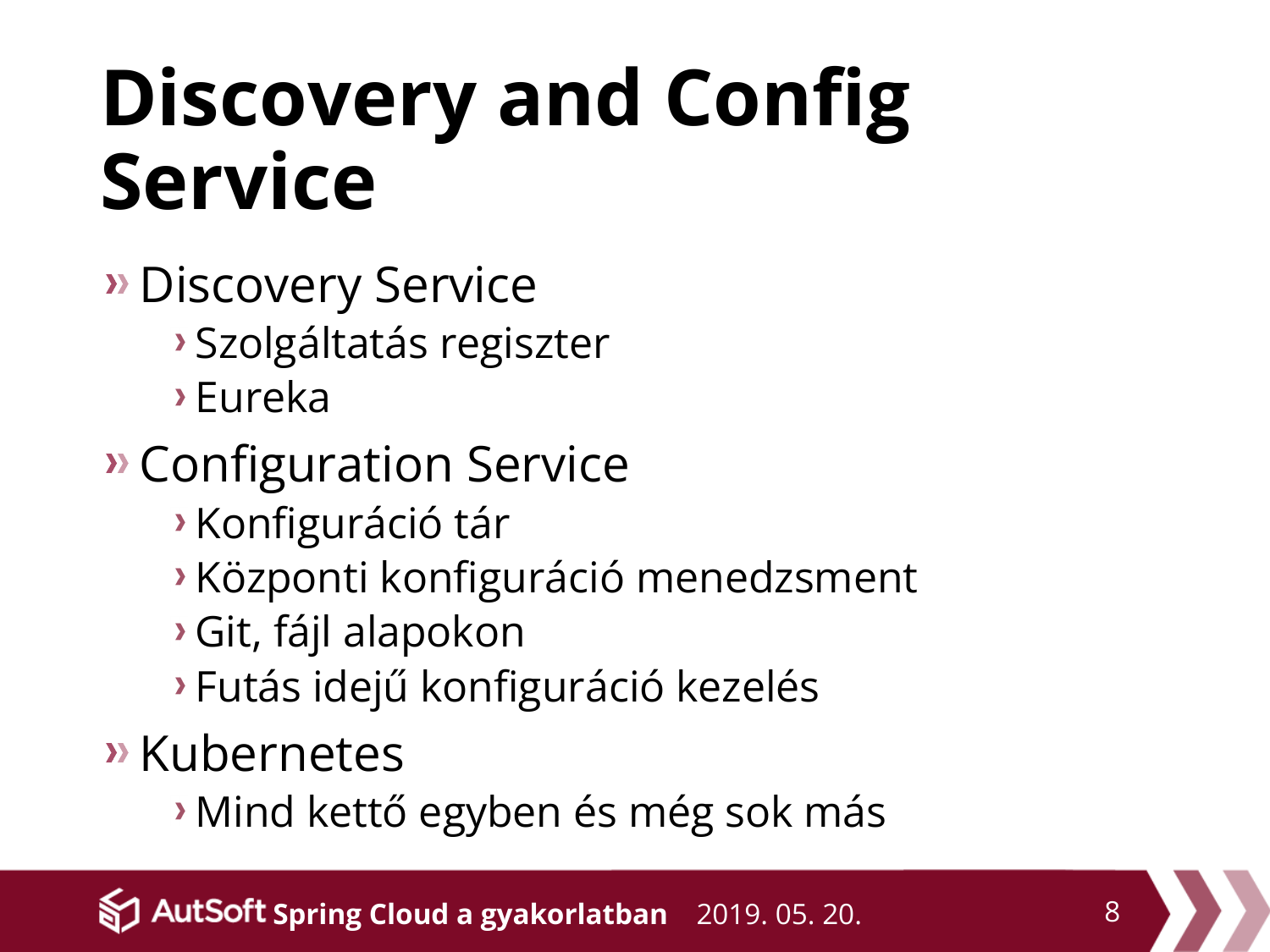

# Discovery and Config Service
Discovery Service
Szolgáltatás regiszter
Eureka
Configuration Service
Konfiguráció tár
Központi konfiguráció menedzsment
Git, fájl alapokon
Futás idejű konfiguráció kezelés
Kubernetes
Mind kettő egyben és még sok más
2019. 05. 20.
8
Spring Cloud a gyakorlatban